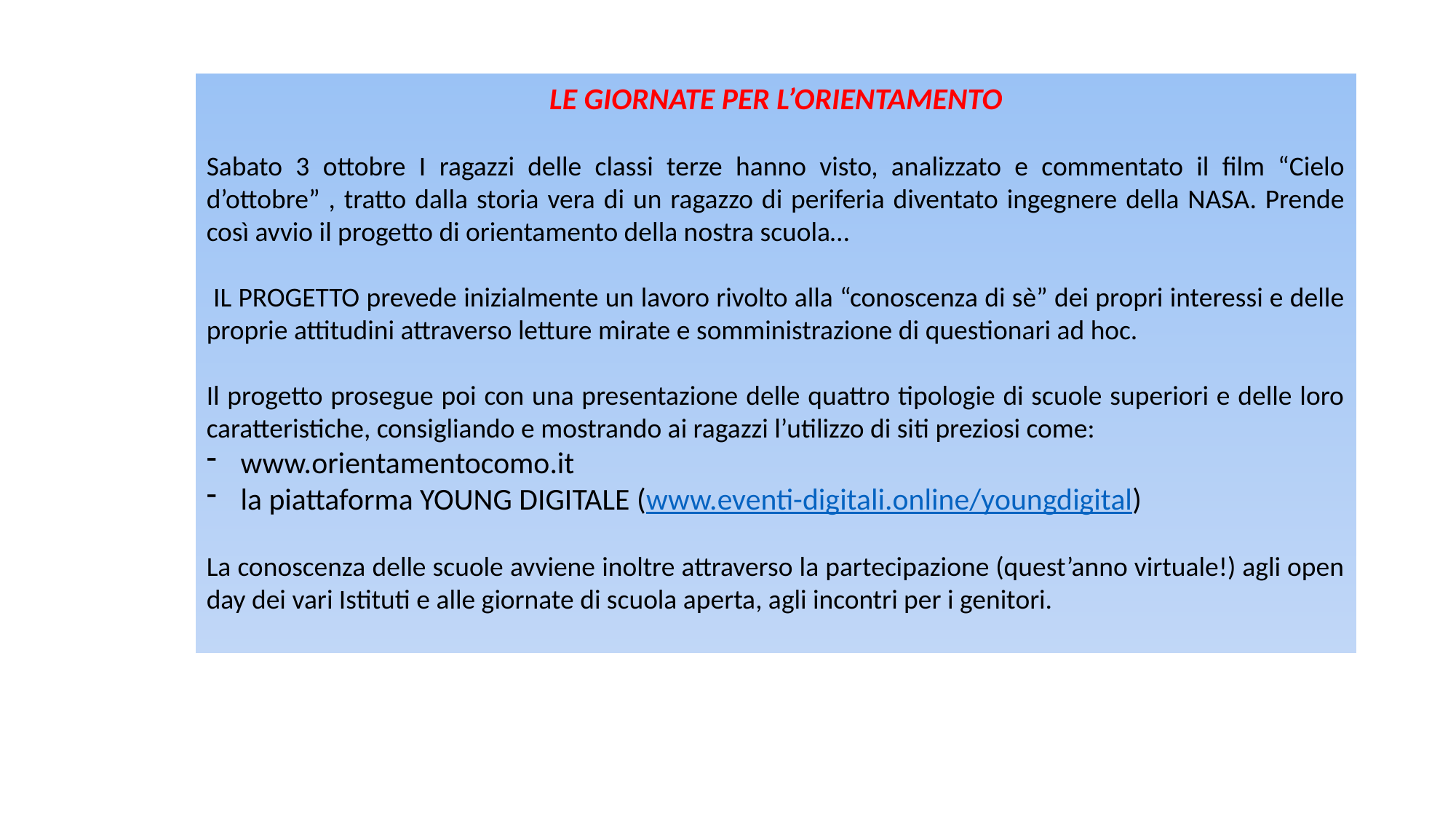

LE GIORNATE PER L’ORIENTAMENTO

Sabato 3 ottobre I ragazzi delle classi terze hanno visto, analizzato e commentato il film “Cielo d’ottobre” , tratto dalla storia vera di un ragazzo di periferia diventato ingegnere della NASA. Prende così avvio il progetto di orientamento della nostra scuola…

 IL PROGETTO prevede inizialmente un lavoro rivolto alla “conoscenza di sè” dei propri interessi e delle proprie attitudini attraverso letture mirate e somministrazione di questionari ad hoc.

Il progetto prosegue poi con una presentazione delle quattro tipologie di scuole superiori e delle loro caratteristiche, consigliando e mostrando ai ragazzi l’utilizzo di siti preziosi come:
www.orientamentocomo.it
la piattaforma YOUNG DIGITALE (www.eventi-digitali.online/youngdigital)

La conoscenza delle scuole avviene inoltre attraverso la partecipazione (quest’anno virtuale!) agli open day dei vari Istituti e alle giornate di scuola aperta, agli incontri per i genitori.